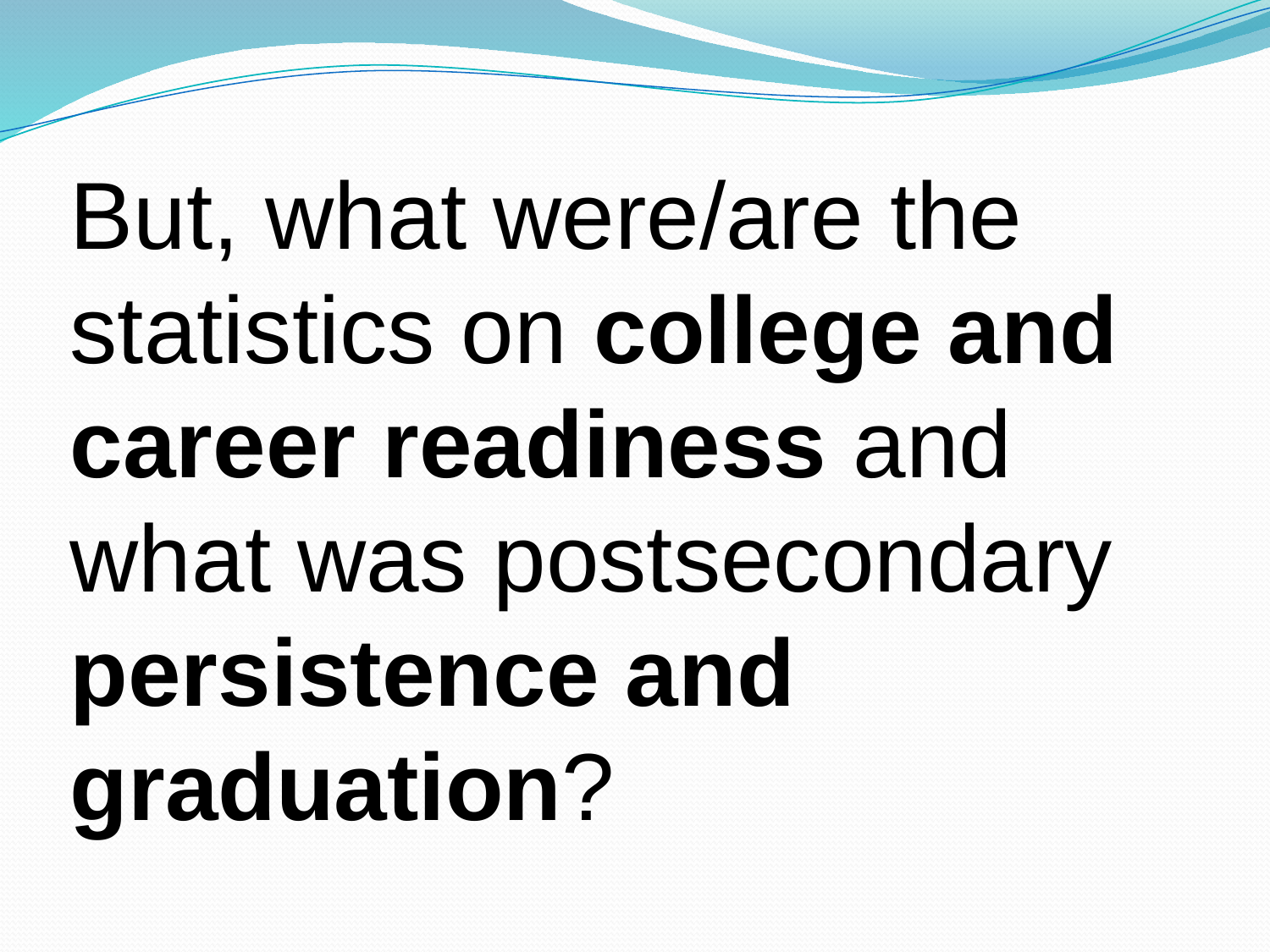

But, what were/are the statistics on college and career readiness and what was postsecondary persistence and graduation?